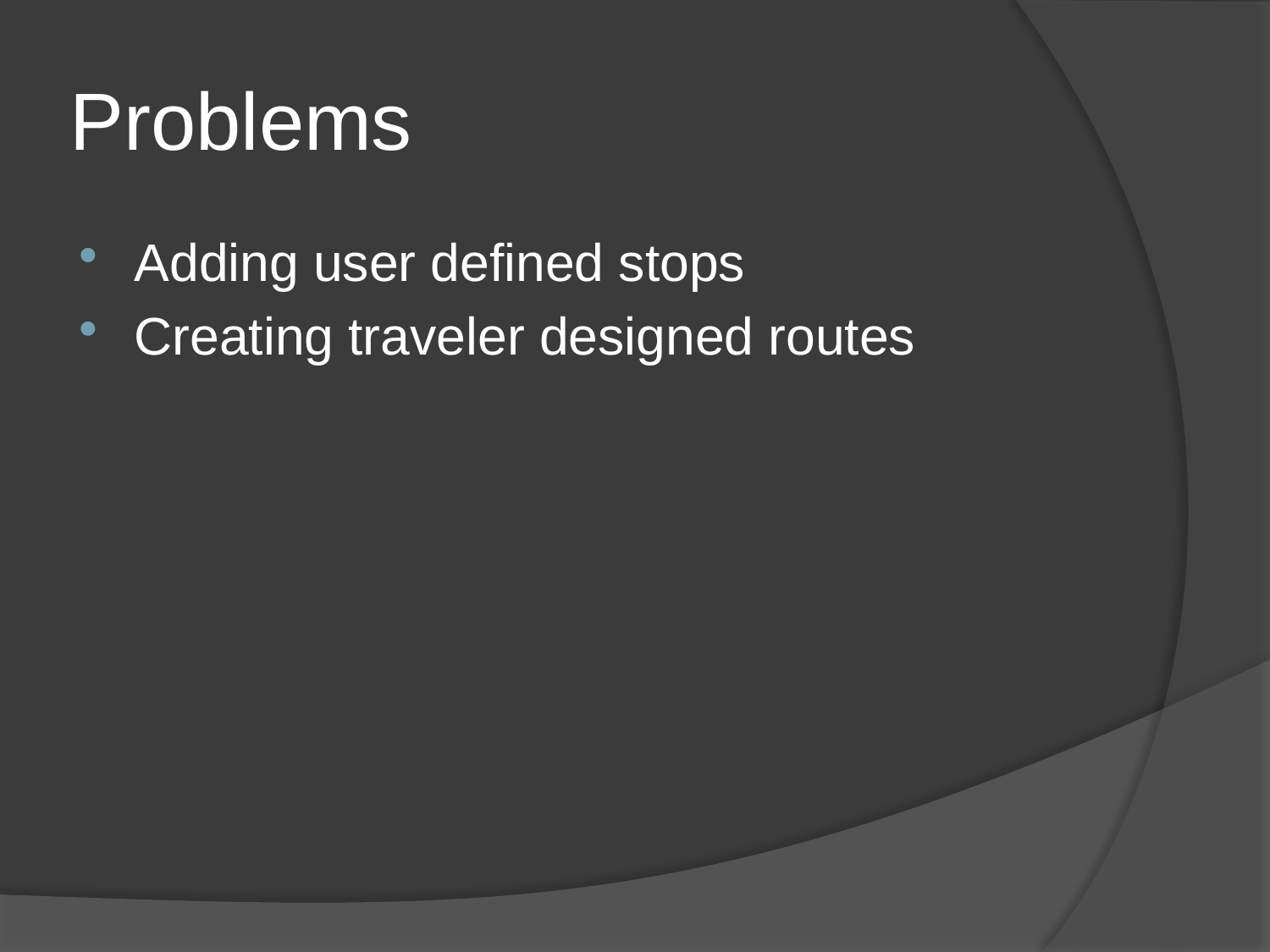

# Problems
Adding user defined stops
Creating traveler designed routes